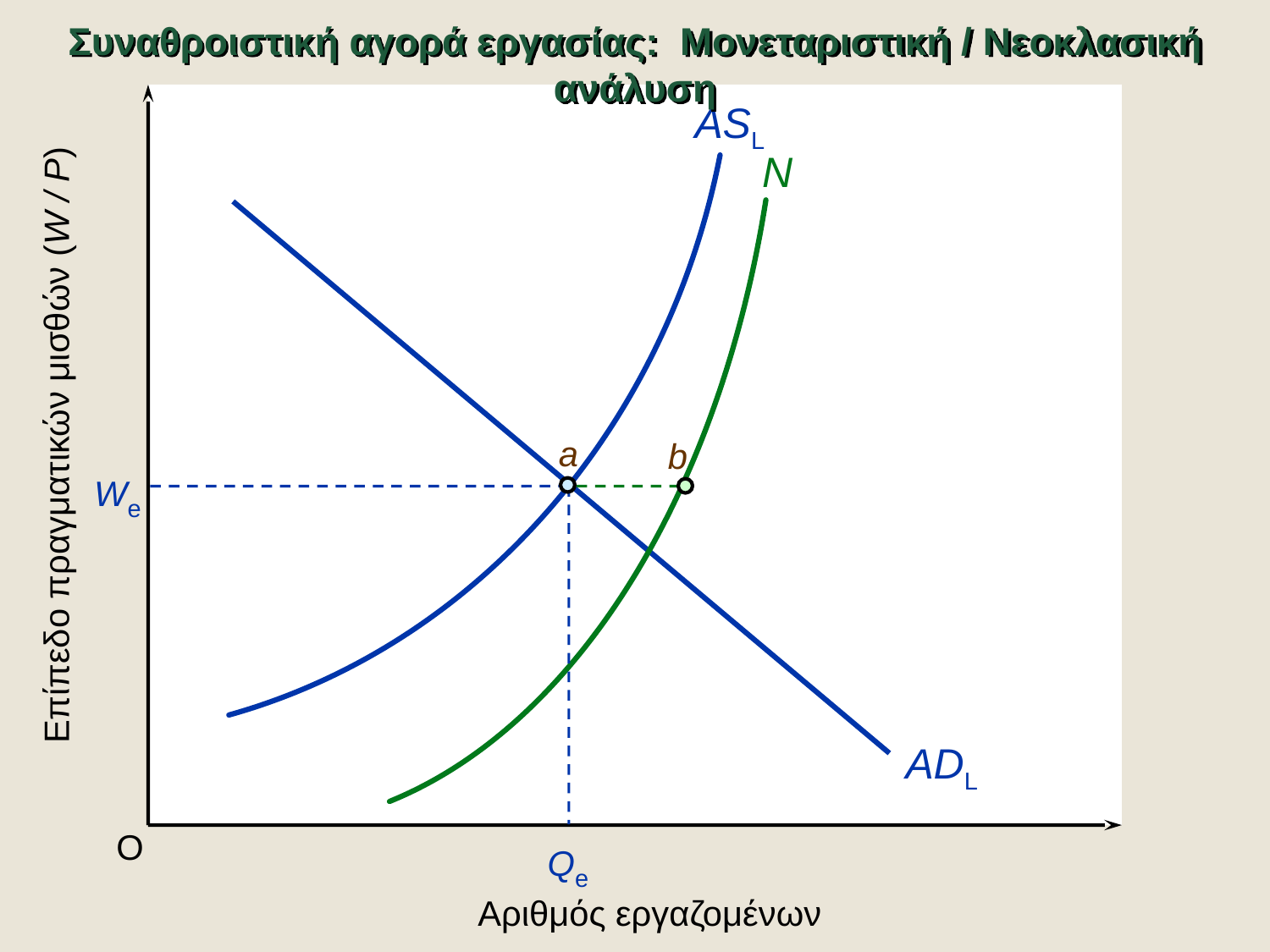

Συναθροιστική αγορά εργασίας:  Μονεταριστική / Νεοκλασική ανάλυση

ASL
N

Επίπεδο πραγματικών μισθών (W / P)
a
b

We

ADL
O

Qe
Αριθμός εργαζομένων